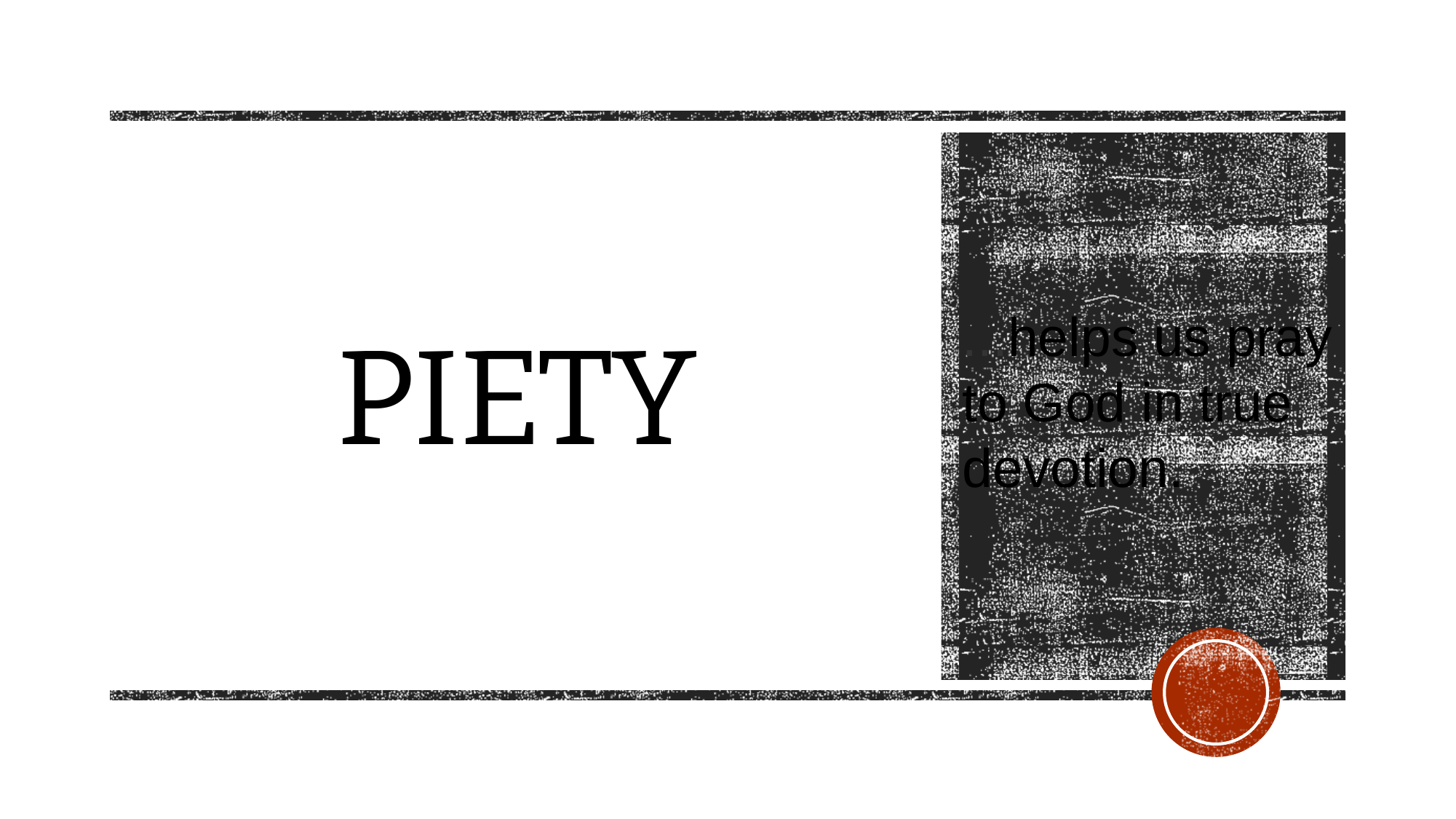

Piety

...helps us pray to God in true devotion.